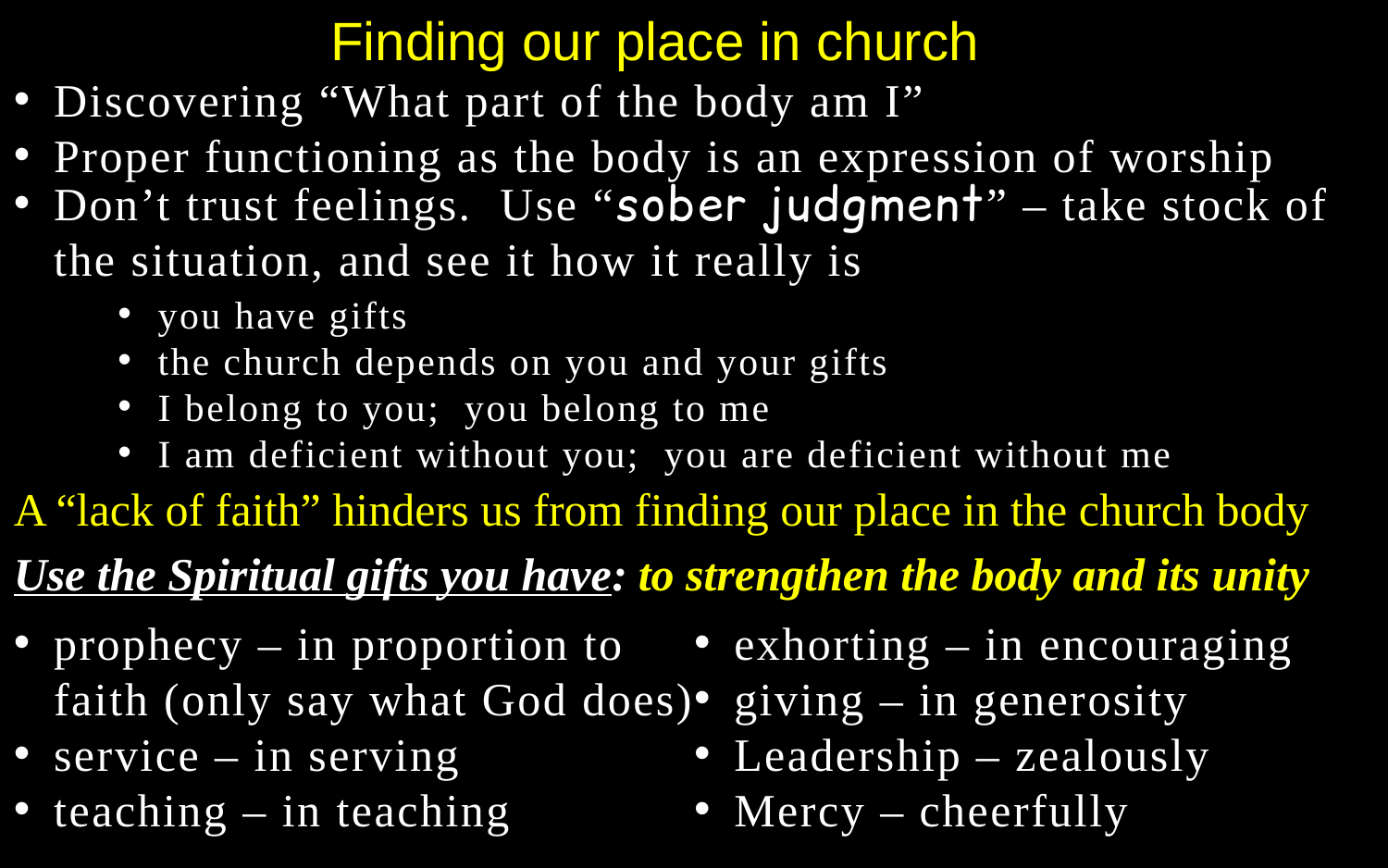

Finding our place in church
Discovering “What part of the body am I”
Proper functioning as the body is an expression of worship
Don’t trust feelings.  Use “sober judgment” – take stock of the situation, and see it how it really is
you have gifts
the church depends on you and your gifts
I belong to you;  you belong to me
I am deficient without you;  you are deficient without me
A “lack of faith” hinders us from finding our place in the church body
Use the Spiritual gifts you have:
to strengthen the body and its unity
prophecy – in proportion to faith (only say what God does)
service – in serving
teaching – in teaching
exhorting – in encouraging
giving – in generosity
Leadership – zealously
Mercy – cheerfully